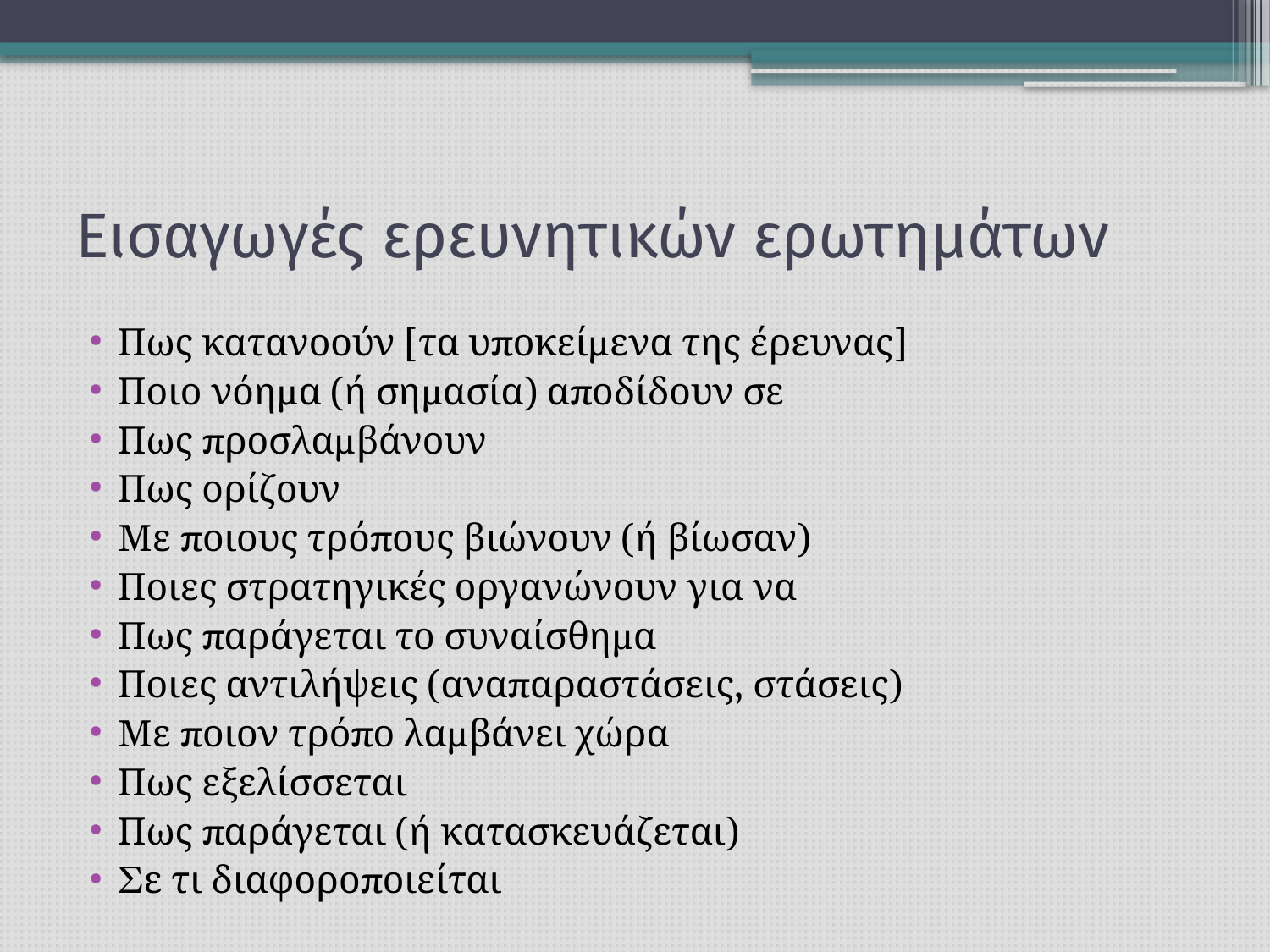

# Εισαγωγές ερευνητικών ερωτημάτων
Πως κατανοούν [τα υποκείμενα της έρευνας]
Ποιο νόημα (ή σημασία) αποδίδουν σε
Πως προσλαμβάνουν
Πως ορίζουν
Με ποιους τρόπους βιώνουν (ή βίωσαν)
Ποιες στρατηγικές οργανώνουν για να
Πως παράγεται το συναίσθημα
Ποιες αντιλήψεις (αναπαραστάσεις, στάσεις)
Με ποιον τρόπο λαμβάνει χώρα
Πως εξελίσσεται
Πως παράγεται (ή κατασκευάζεται)
Σε τι διαφοροποιείται